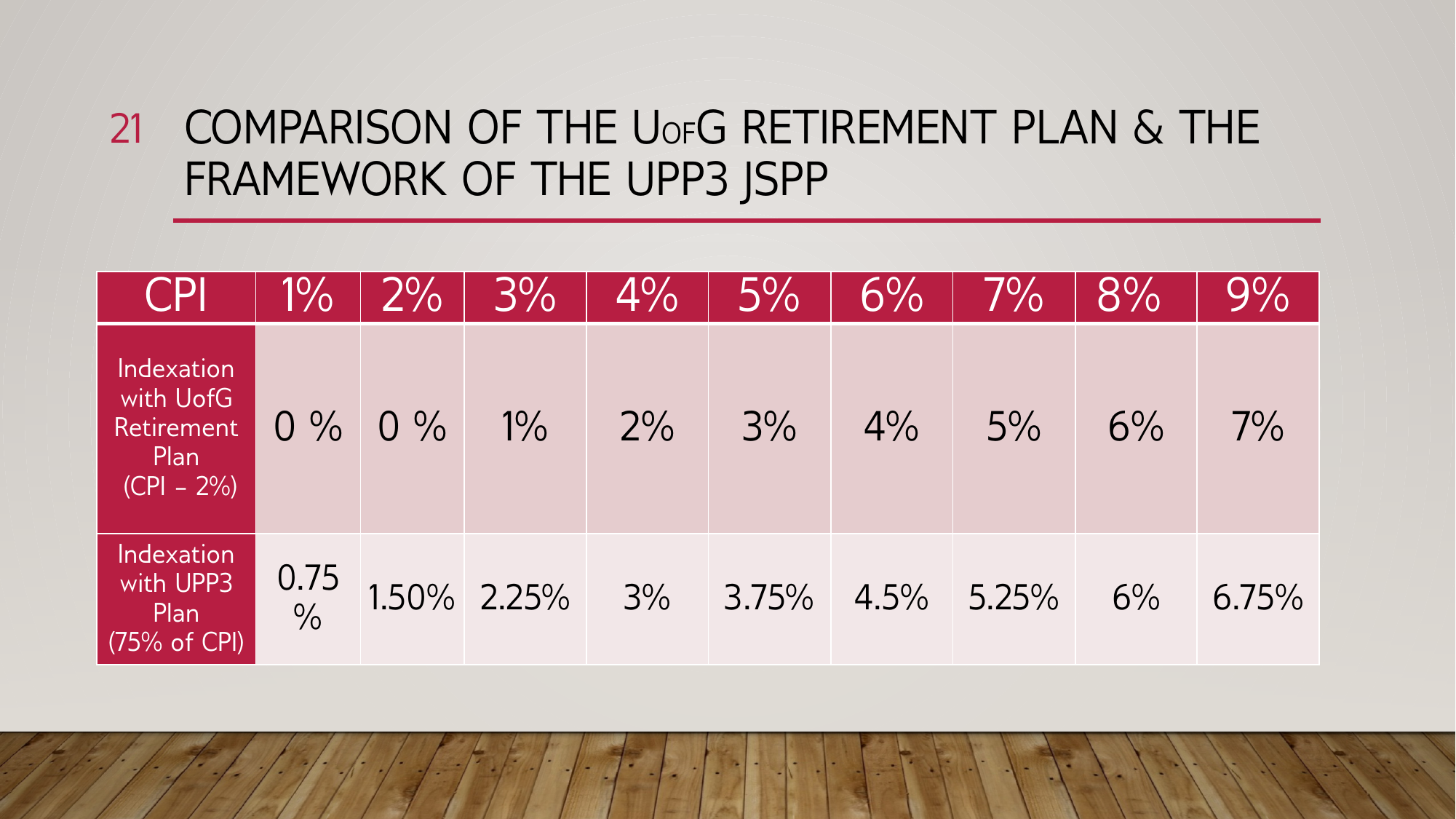

21
# Comparison of the UofG Retirement Plan & the Framework of the UPP3 JSPP
| CPI | 1% | 2% | 3% | 4% | 5% | 6% | 7% | 8% | 9% |
| --- | --- | --- | --- | --- | --- | --- | --- | --- | --- |
| Indexation with UofG Retirement Plan (CPI – 2%) | 0 % | 0 % | 1% | 2% | 3% | 4% | 5% | 6% | 7% |
| Indexation with UPP3 Plan (75% of CPI) | 0.75% | 1.50% | 2.25% | 3% | 3.75% | 4.5% | 5.25% | 6% | 6.75% |